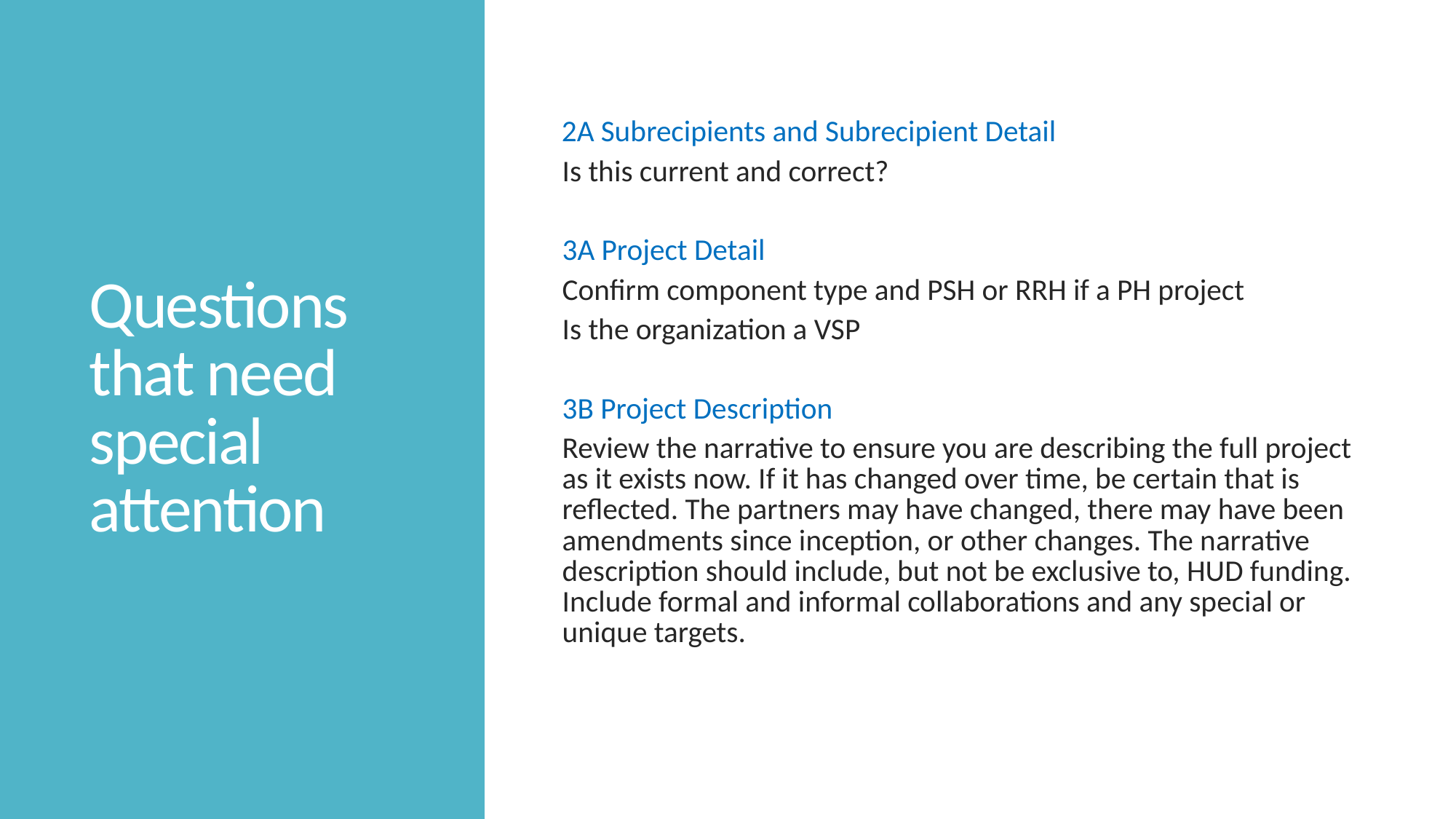

# Questions that need special  attention
2A Subrecipients and Subrecipient Detail
	Is this current and correct?

3A Project Detail
	Confirm component type and PSH or RRH if a PH project
	Is the organization a VSP

3B Project Description
	Review the narrative to ensure you are describing the full project as it exists now. If it has changed over time, be certain that is reflected. The partners may have changed, there may have been amendments since inception, or other changes. The narrative description should include, but not be exclusive to, HUD funding. Include formal and informal collaborations and any special or unique targets.